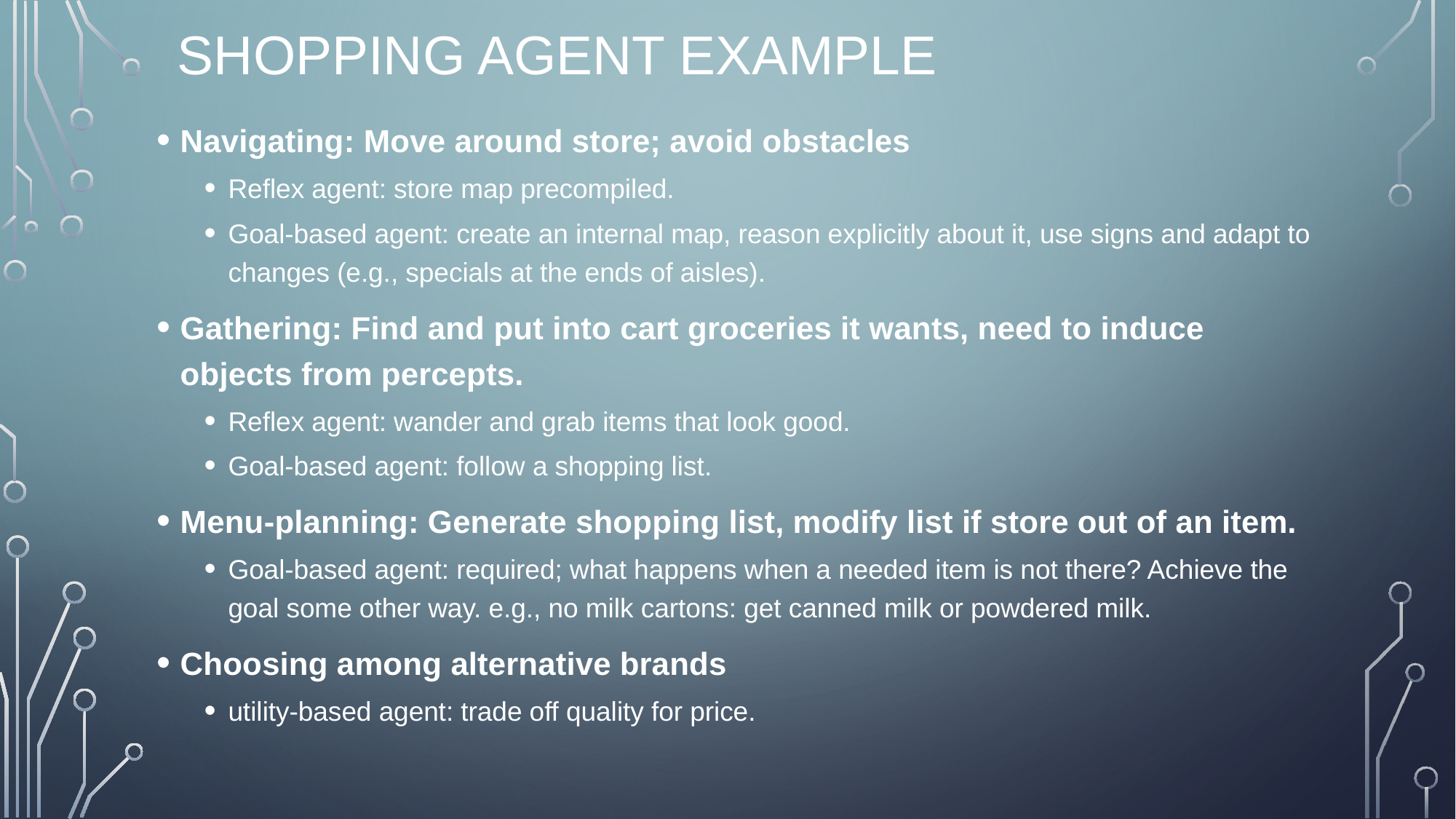

# Shopping Agent Example
Navigating: Move around store; avoid obstacles
Reflex agent: store map precompiled.
Goal-based agent: create an internal map, reason explicitly about it, use signs and adapt to changes (e.g., specials at the ends of aisles).
Gathering: Find and put into cart groceries it wants, need to induce objects from percepts.
Reflex agent: wander and grab items that look good.
Goal-based agent: follow a shopping list.
Menu-planning: Generate shopping list, modify list if store out of an item.
Goal-based agent: required; what happens when a needed item is not there? Achieve the goal some other way. e.g., no milk cartons: get canned milk or powdered milk.
Choosing among alternative brands
utility-based agent: trade off quality for price.